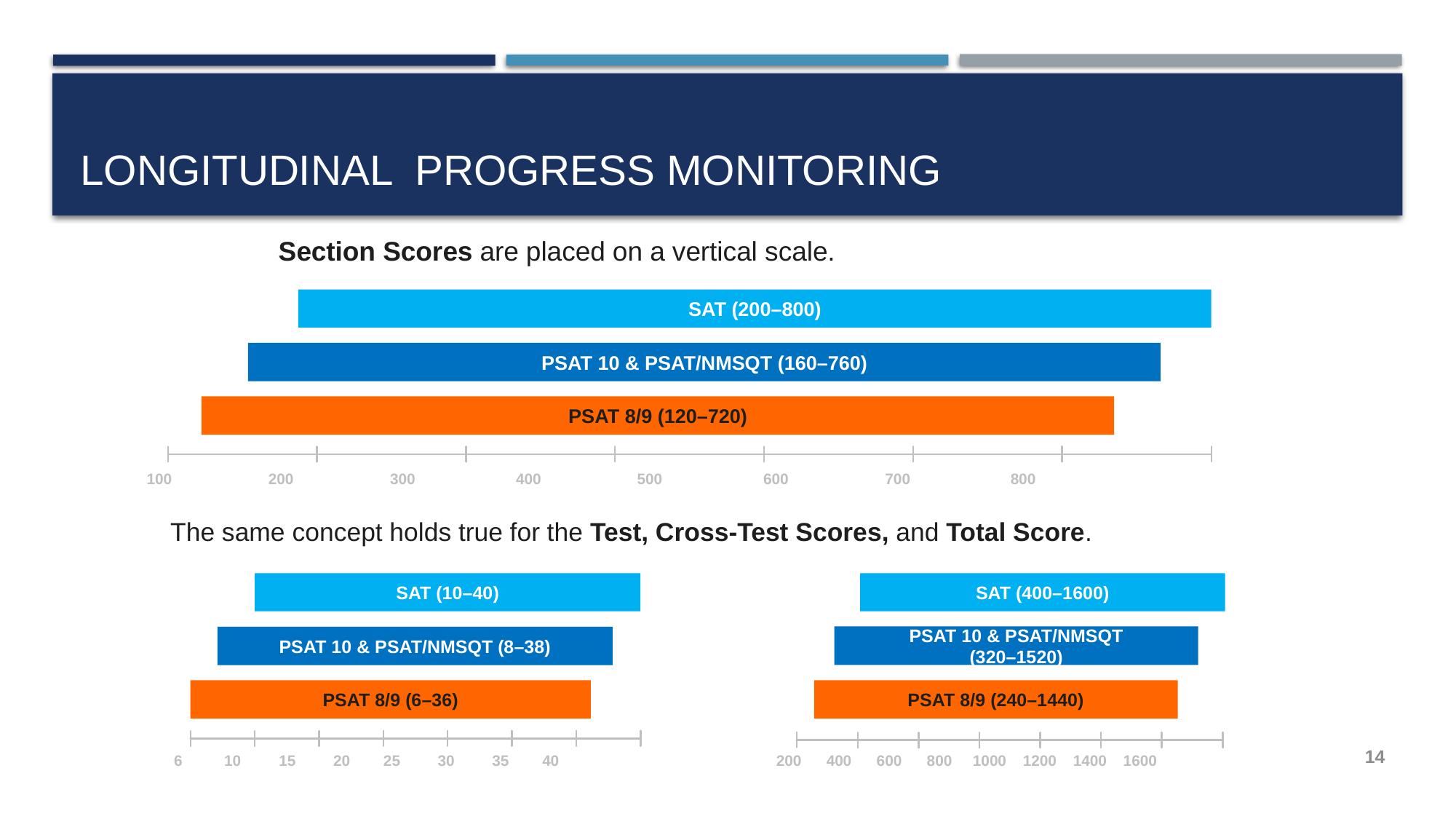

# Longitudinal  Progress Monitoring
				Section Scores are placed on a vertical scale.

SAT (200–800)
PSAT 10 & PSAT/NMSQT (160–760)
PSAT 8/9 (120–720)
  100	     200	        300	            400                       500	                   600	                      700                        800
The same concept holds true for the Test, Cross-Test Scores, and Total Score.
SAT (10–40)
SAT (400–1600)
PSAT 10 & PSAT/NMSQT
(320–1520)
PSAT 10 & PSAT/NMSQT (8–38)
PSAT 8/9 (6–36)
PSAT 8/9 (240–1440)
    6          10	   15         20        25         30         35        40
  200      400      600      800     1000    1200    1400    1600
14